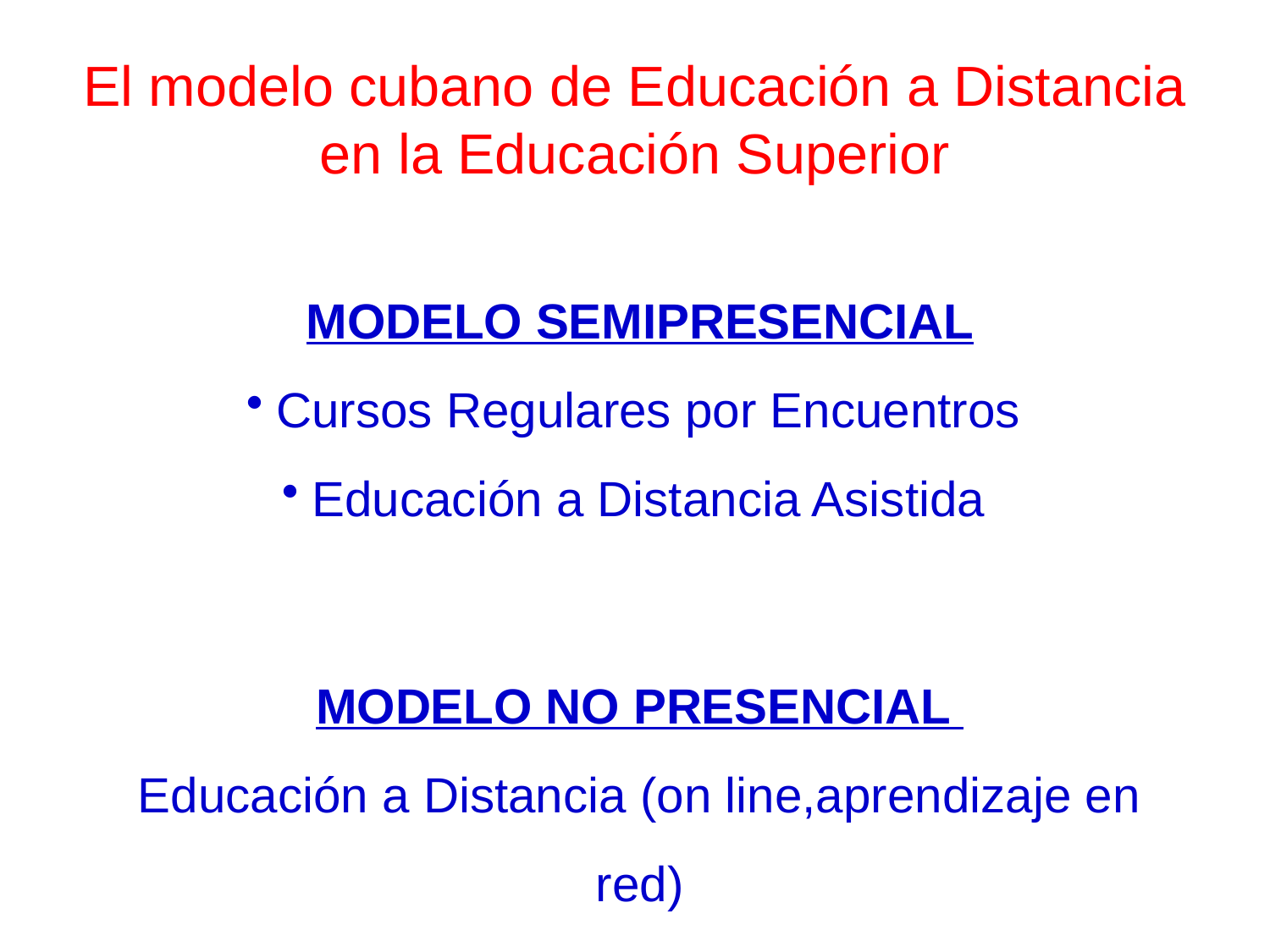

El modelo cubano de Educación a Distancia en la Educación Superior

MODELO SEMIPRESENCIAL
Cursos Regulares por Encuentros
Educación a Distancia Asistida

MODELO NO PRESENCIAL
Educación a Distancia (on line,aprendizaje en red)